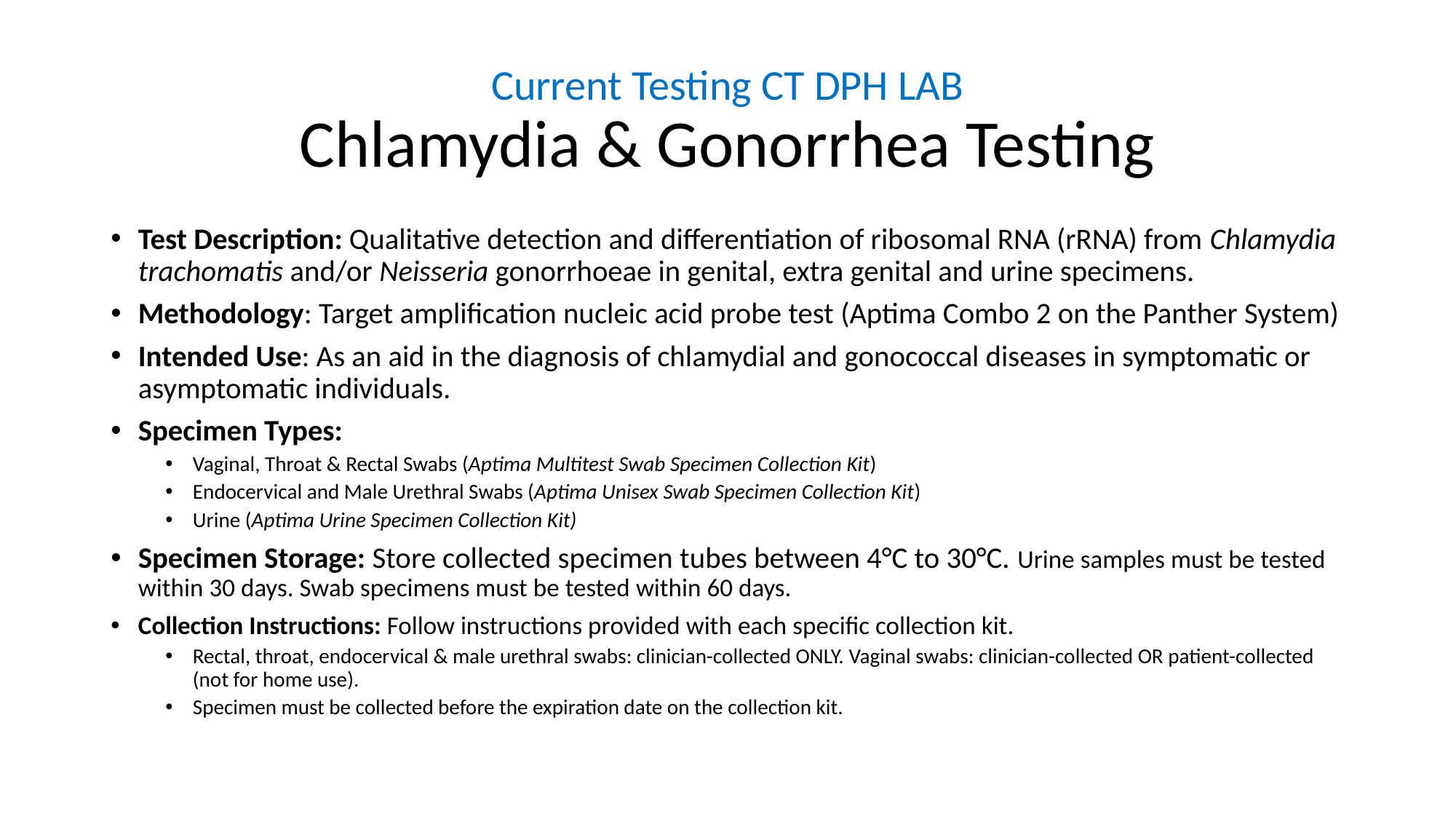

# Current Testing CT DPH LAB Chlamydia & Gonorrhea Testing
Test Description: Qualitative detection and differentiation of ribosomal RNA (rRNA) from Chlamydia trachomatis and/or Neisseria gonorrhoeae in genital, extra genital and urine specimens.
Methodology: Target amplification nucleic acid probe test (Aptima Combo 2 on the Panther System)
Intended Use: As an aid in the diagnosis of chlamydial and gonococcal diseases in symptomatic or asymptomatic individuals.
Specimen Types:
Vaginal, Throat & Rectal Swabs (Aptima Multitest Swab Specimen Collection Kit)
Endocervical and Male Urethral Swabs (Aptima Unisex Swab Specimen Collection Kit)
Urine (Aptima Urine Specimen Collection Kit)
Specimen Storage: Store collected specimen tubes between 4°C to 30°C. Urine samples must be tested within 30 days. Swab specimens must be tested within 60 days.
Collection Instructions: Follow instructions provided with each specific collection kit.
Rectal, throat, endocervical & male urethral swabs: clinician-collected ONLY. Vaginal swabs: clinician-collected OR patient-collected (not for home use).
Specimen must be collected before the expiration date on the collection kit.